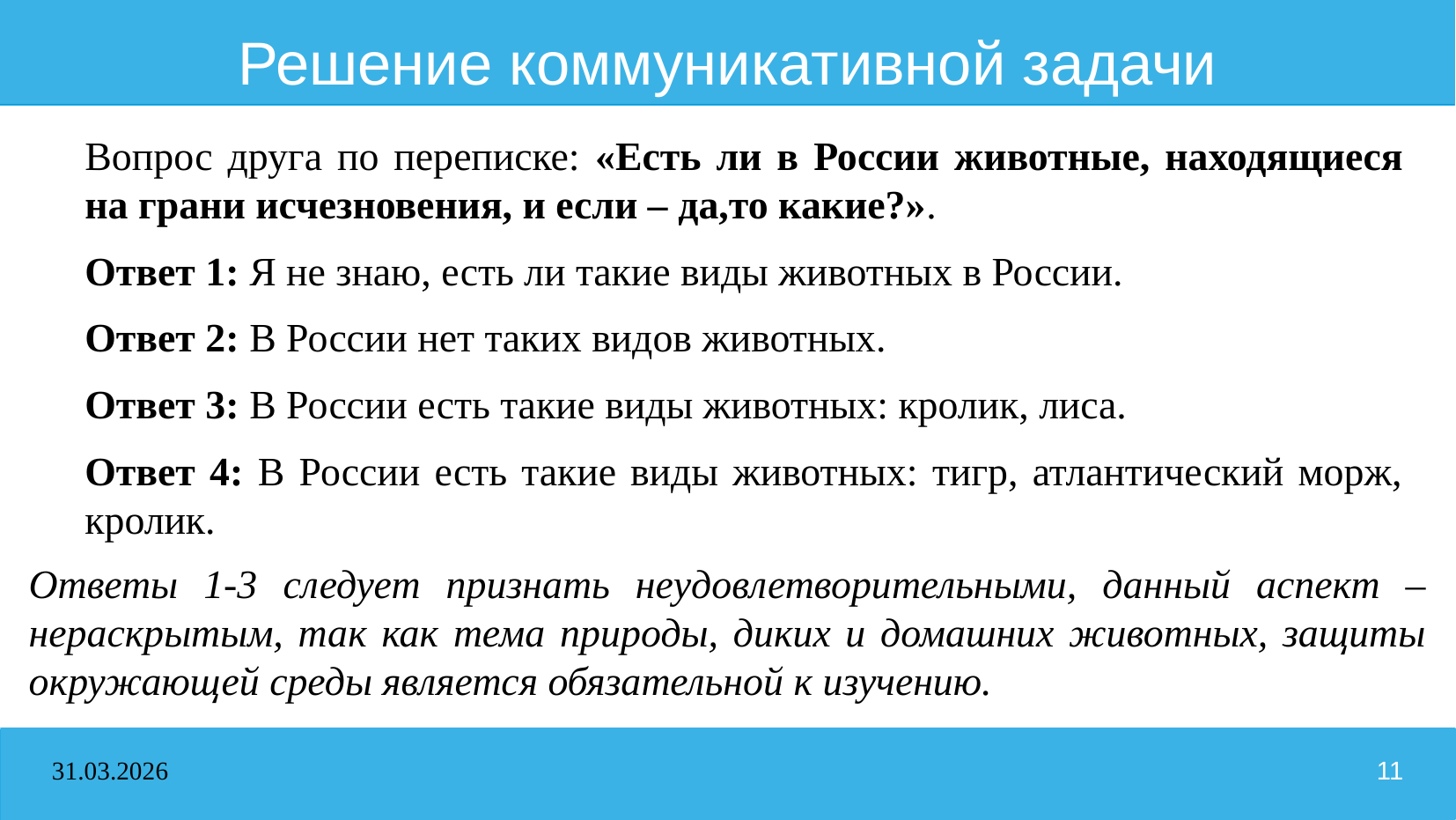

# Решение коммуникативной задачи
Вопрос друга по переписке: «Есть ли в России животные, находящиеся на грани исчезновения, и если – да,то какие?».
Ответ 1: Я не знаю, есть ли такие виды животных в России.
Ответ 2: В России нет таких видов животных.
Ответ 3: В России есть такие виды животных: кролик, лиса.
Ответ 4: В России есть такие виды животных: тигр, атлантический морж, кролик.

Ответы 1-3 следует признать неудовлетворительными, данный аспект –нераскрытым, так как тема природы, диких и домашних животных, защиты окружающей среды является обязательной к изучению.
31.03.2026
11